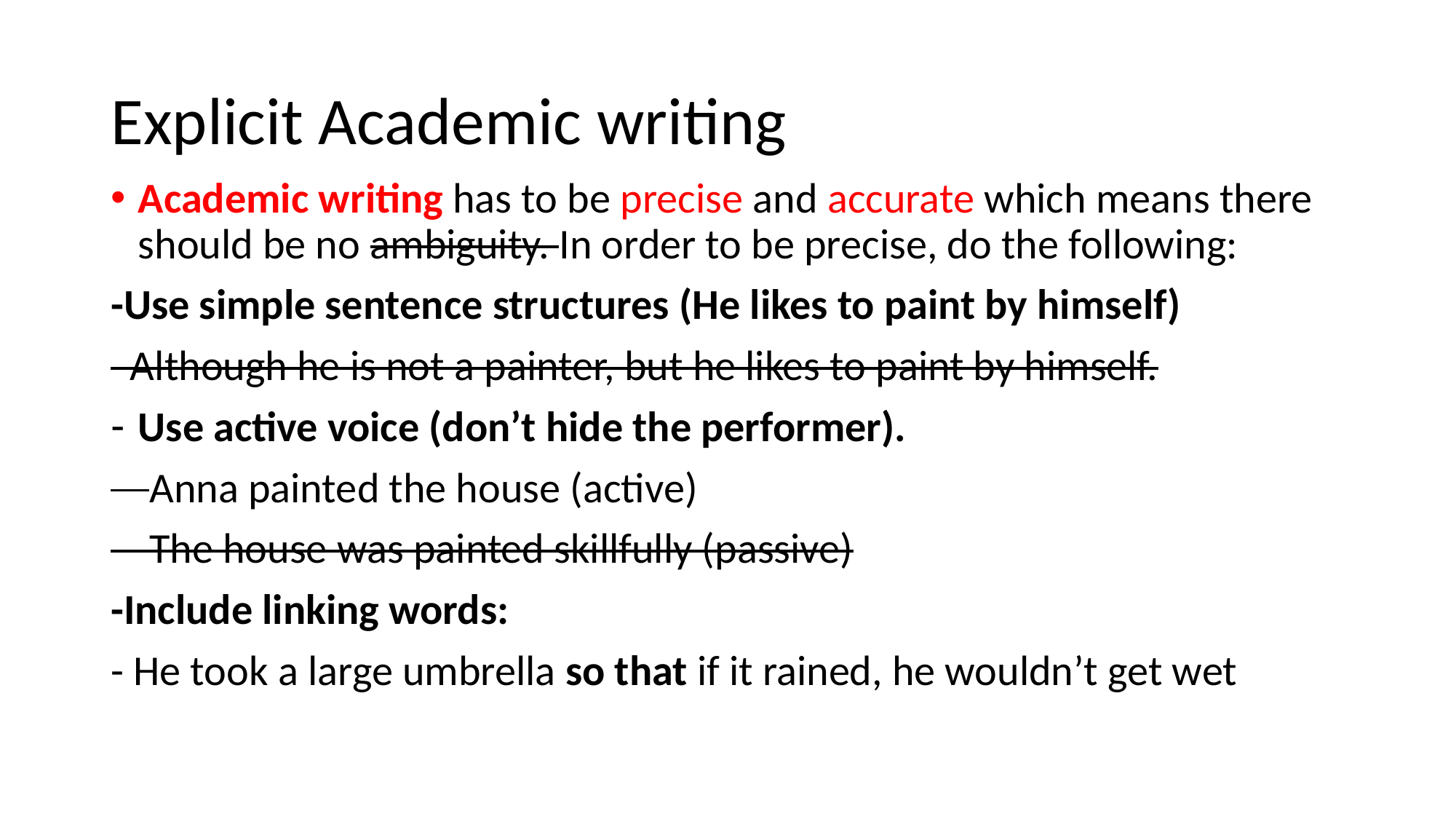

# Explicit Academic writing
Academic writing has to be precise and accurate which means there should be no ambiguity. In order to be precise, do the following:
-Use simple sentence structures (He likes to paint by himself)
  Although he is not a painter, but he likes to paint by himself.
Use active voice (don’t hide the performer).
    Anna painted the house (active)
    The house was painted skillfully (passive)
-Include linking words:
- He took a large umbrella so that if it rained, he wouldn’t get wet